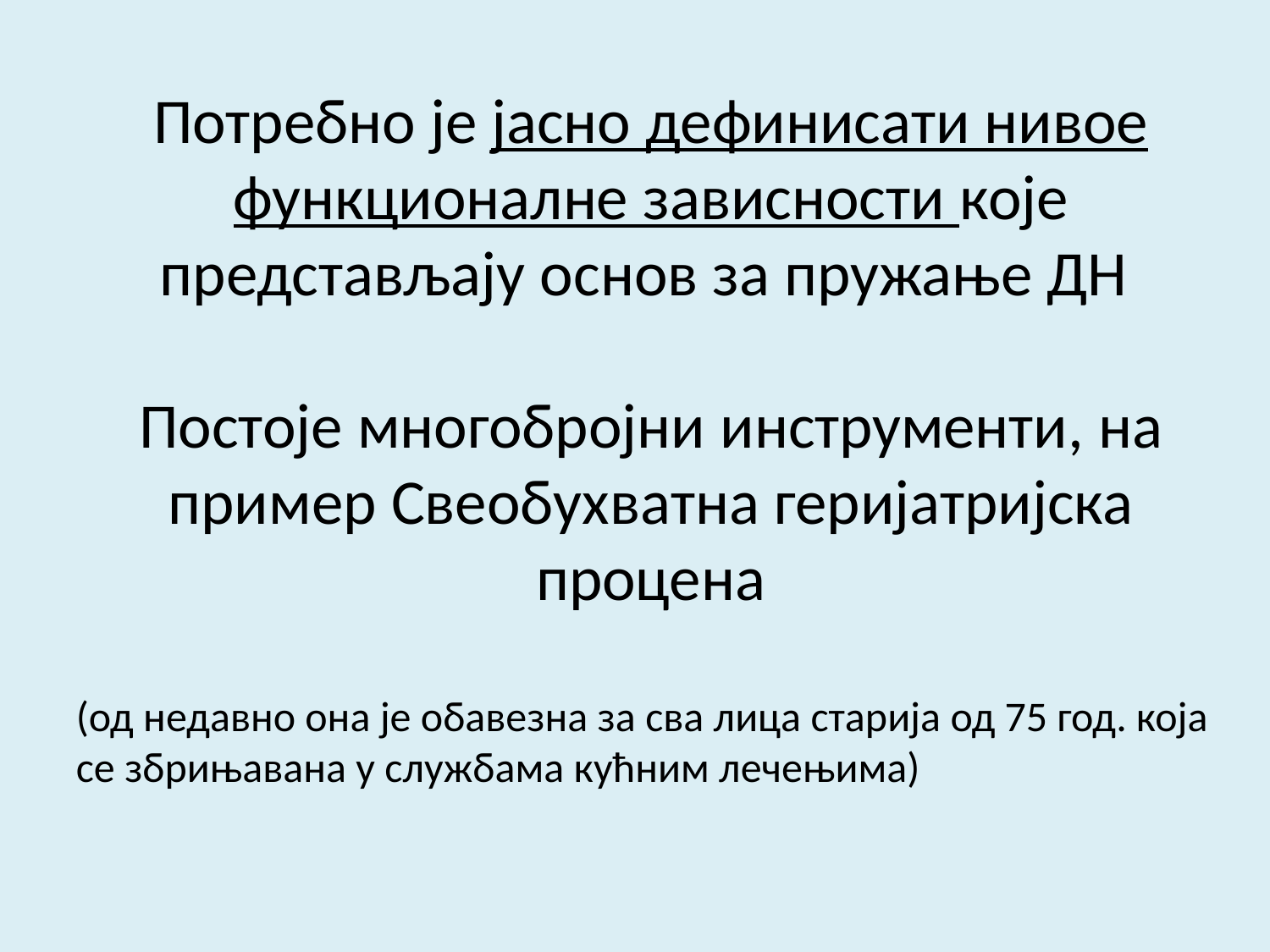

Потребно је јасно дефинисати нивое функционалне зависности које представљају основ за пружање ДН
Постоје многобројни инструменти, на пример Свеобухватна геријатријска процена
(од недавно она је обавезна за сва лица старија од 75 год. која се збрињавана у службама кућним лечењима)